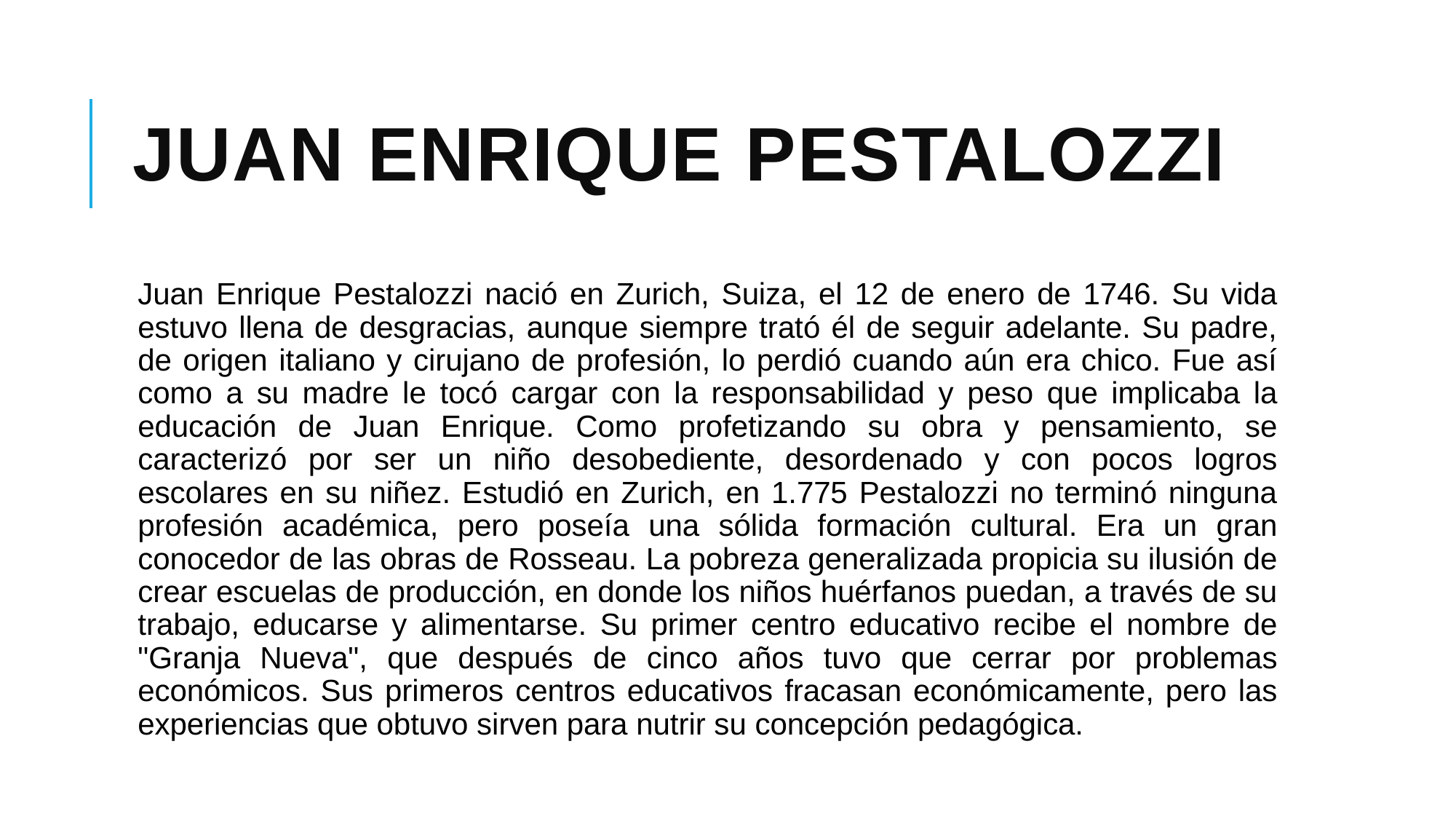

# Juan Enrique Pestalozzi
Juan Enrique Pestalozzi nació en Zurich, Suiza, el 12 de enero de 1746. Su vida estuvo llena de desgracias, aunque siempre trató él de seguir adelante. Su padre, de origen italiano y cirujano de profesión, lo perdió cuando aún era chico. Fue así como a su madre le tocó cargar con la responsabilidad y peso que implicaba la educación de Juan Enrique. Como profetizando su obra y pensamiento, se caracterizó por ser un niño desobediente, desordenado y con pocos logros escolares en su niñez. Estudió en Zurich, en 1.775 Pestalozzi no terminó ninguna profesión académica, pero poseía una sólida formación cultural. Era un gran conocedor de las obras de Rosseau. La pobreza generalizada propicia su ilusión de crear escuelas de producción, en donde los niños huérfanos puedan, a través de su trabajo, educarse y alimentarse. Su primer centro educativo recibe el nombre de "Granja Nueva", que después de cinco años tuvo que cerrar por problemas económicos. Sus primeros centros educativos fracasan económicamente, pero las experiencias que obtuvo sirven para nutrir su concepción pedagógica.